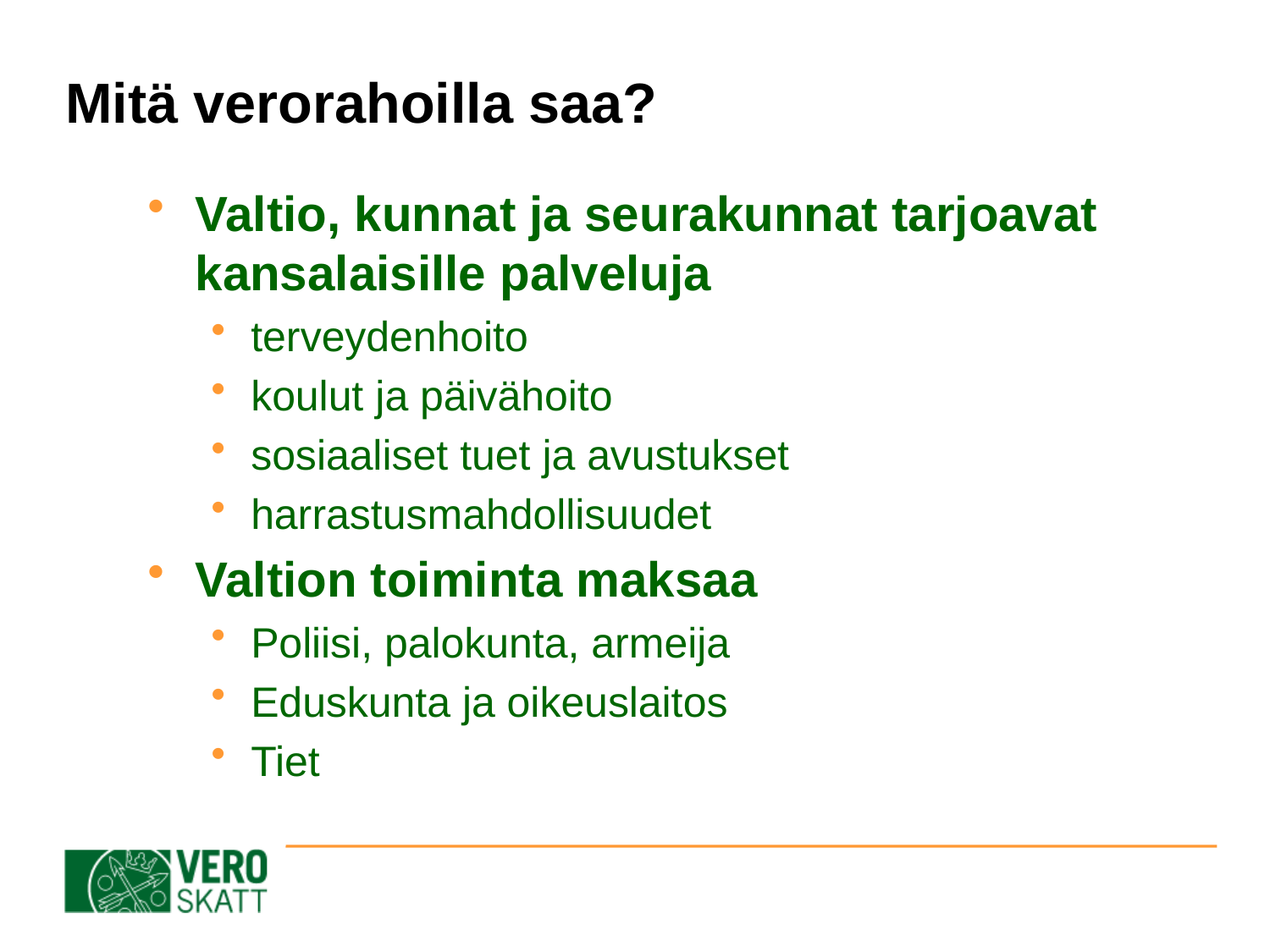

# Mitä verorahoilla saa?
Valtio, kunnat ja seurakunnat tarjoavat kansalaisille palveluja
terveydenhoito
koulut ja päivähoito
sosiaaliset tuet ja avustukset
harrastusmahdollisuudet
Valtion toiminta maksaa
Poliisi, palokunta, armeija
Eduskunta ja oikeuslaitos
Tiet